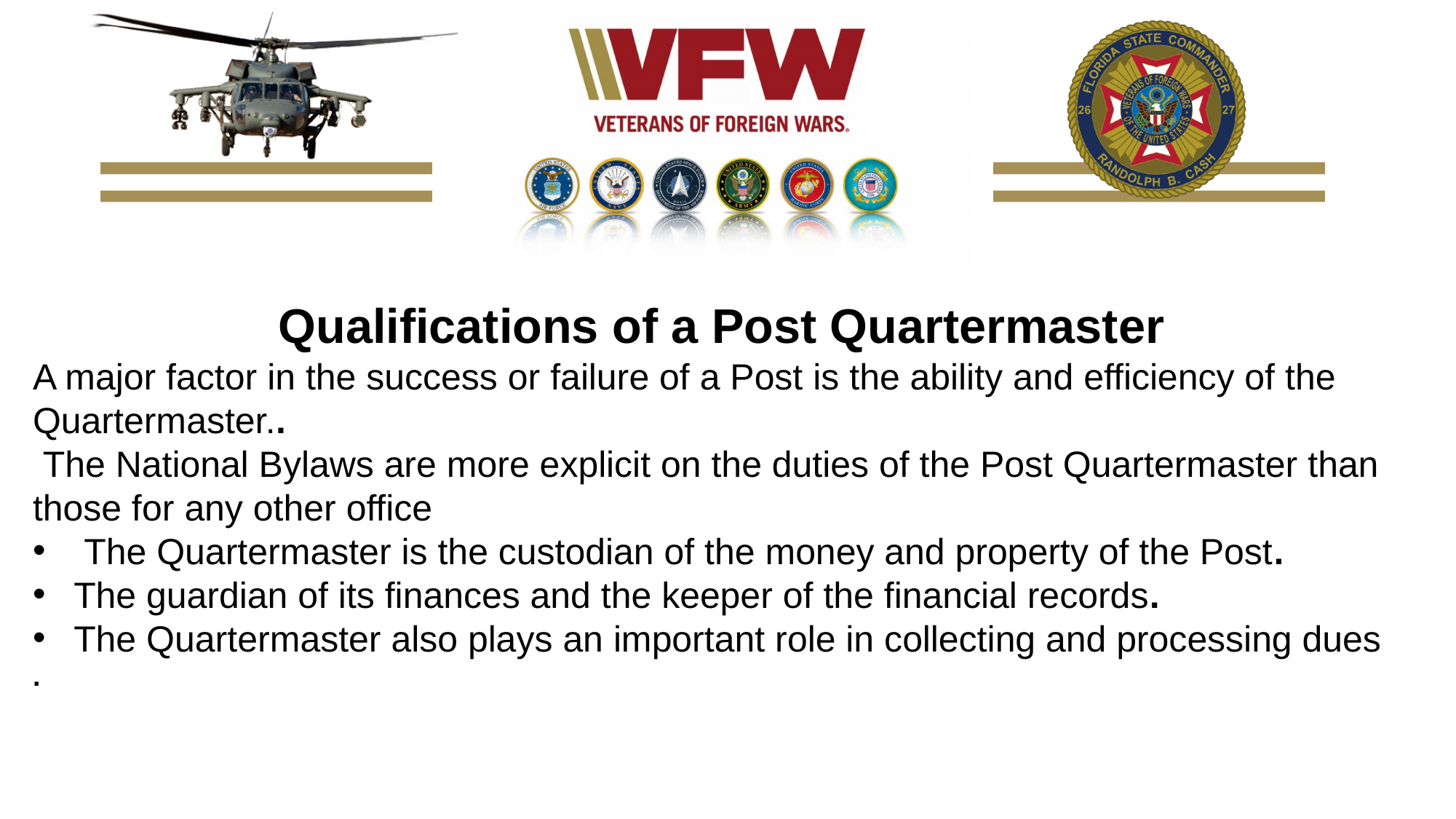

Qualifications of a Post Quartermaster
A major factor in the success or failure of a Post is the ability and efficiency of the Quartermaster..
 The National Bylaws are more explicit on the duties of the Post Quartermaster than those for any other office
 The Quartermaster is the custodian of the money and property of the Post.
The guardian of its finances and the keeper of the financial records.
The Quartermaster also plays an important role in collecting and processing dues
.